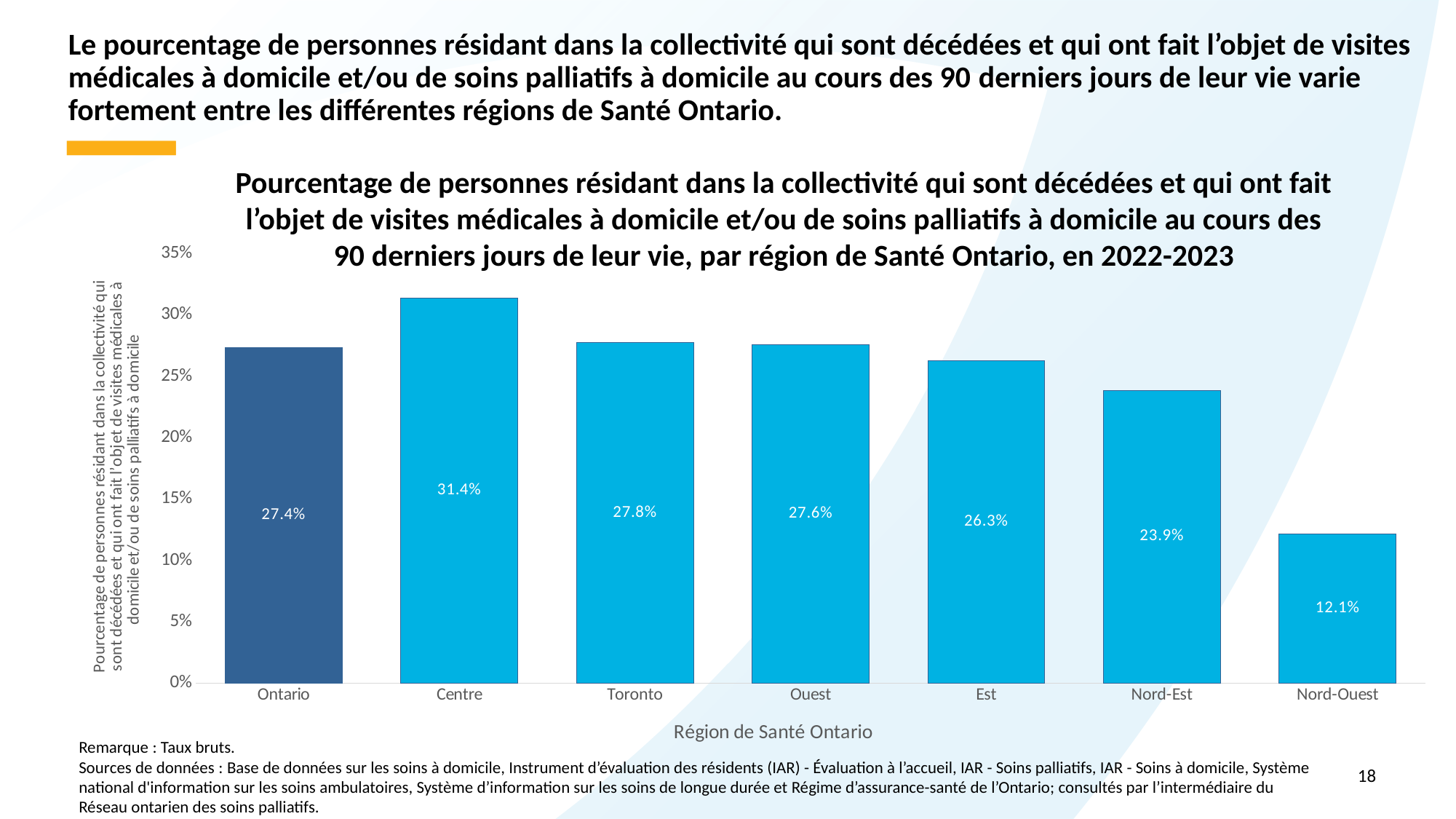

# Le pourcentage de personnes résidant dans la collectivité qui sont décédées et qui ont fait l’objet de visites médicales à domicile et/ou de soins palliatifs à domicile au cours des 90 derniers jours de leur vie varie fortement entre les différentes régions de Santé Ontario.
Pourcentage de personnes résidant dans la collectivité qui sont décédées et qui ont fait l’objet de visites médicales à domicile et/ou de soins palliatifs à domicile au cours des 90 derniers jours de leur vie, par région de Santé Ontario, en 2022-2023

### Chart

| Category | Pourcentage |
|---|---|
| Ontario | 0.27360162842966795 |
| Centre | 0.31391227292866636 |
| Toronto | 0.2775122103294191 |
| Ouest | 0.27561764856952076 |
| Est | 0.2625335720680394 |
| Nord-Est | 0.23855595667870036 |
| Nord-Ouest | 0.12139981418395789 |
Remarque : Taux bruts.
Sources de données : Base de données sur les soins à domicile, Instrument d’évaluation des résidents (IAR) - Évaluation à l’accueil, IAR - Soins palliatifs, IAR - Soins à domicile, Système national d'information sur les soins ambulatoires, Système d’information sur les soins de longue durée et Régime d’assurance-santé de l’Ontario; consultés par l’intermédiaire du Réseau ontarien des soins palliatifs.
18